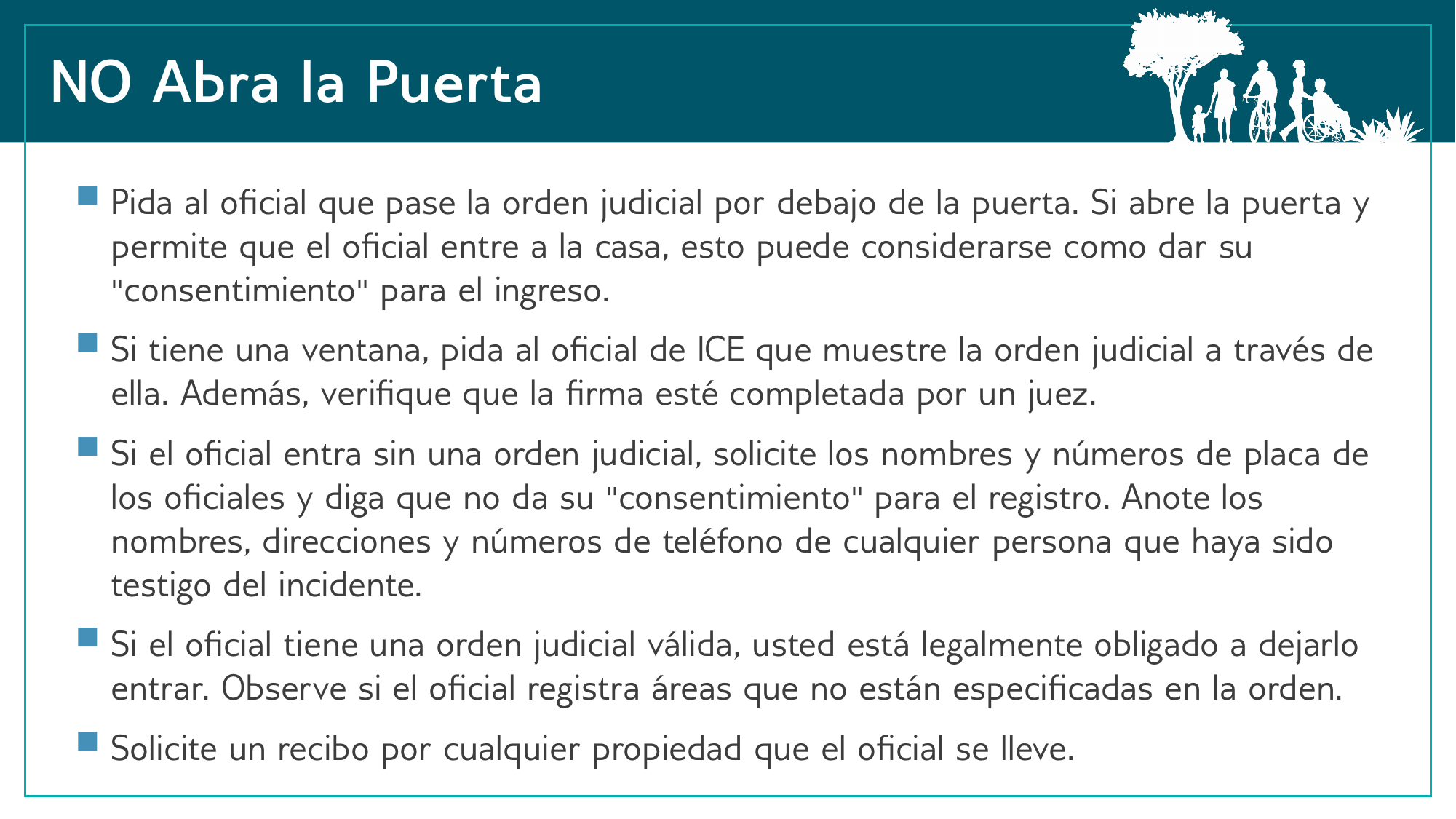

NO Abra la Puerta
Pida al oficial que pase la orden judicial por debajo de la puerta. Si abre la puerta y permite que el oficial entre a la casa, esto puede considerarse como dar su "consentimiento" para el ingreso.
Si tiene una ventana, pida al oficial de ICE que muestre la orden judicial a través de ella. Además, verifique que la firma esté completada por un juez.
Si el oficial entra sin una orden judicial, solicite los nombres y números de placa de los oficiales y diga que no da su "consentimiento" para el registro. Anote los nombres, direcciones y números de teléfono de cualquier persona que haya sido testigo del incidente.
Si el oficial tiene una orden judicial válida, usted está legalmente obligado a dejarlo entrar. Observe si el oficial registra áreas que no están especificadas en la orden.
Solicite un recibo por cualquier propiedad que el oficial se lleve.